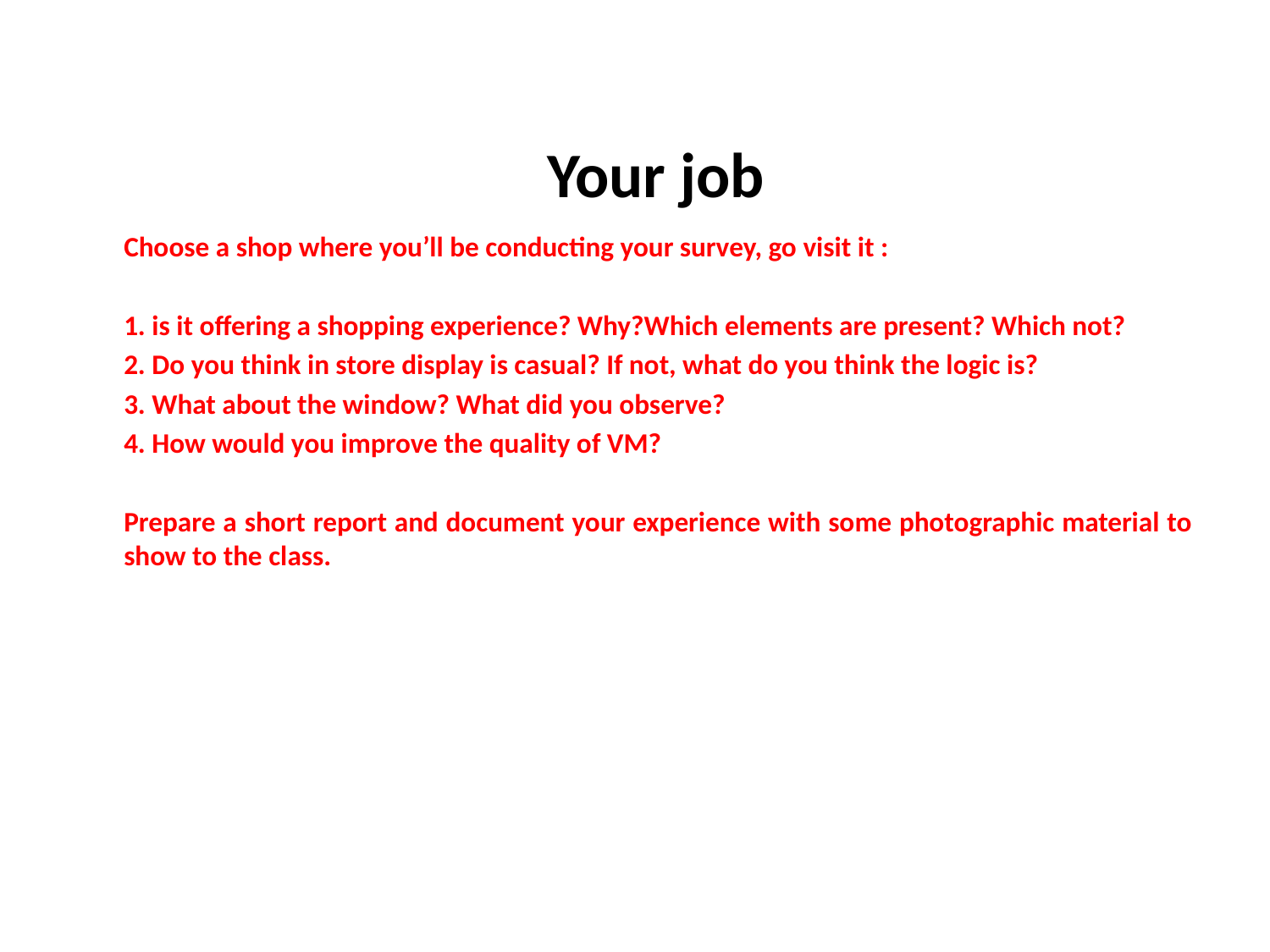

#
Your job
Choose a shop where you’ll be conducting your survey, go visit it :

1. is it offering a shopping experience? Why?Which elements are present? Which not?
2. Do you think in store display is casual? If not, what do you think the logic is?
3. What about the window? What did you observe?
4. How would you improve the quality of VM?

Prepare a short report and document your experience with some photographic material to show to the class.